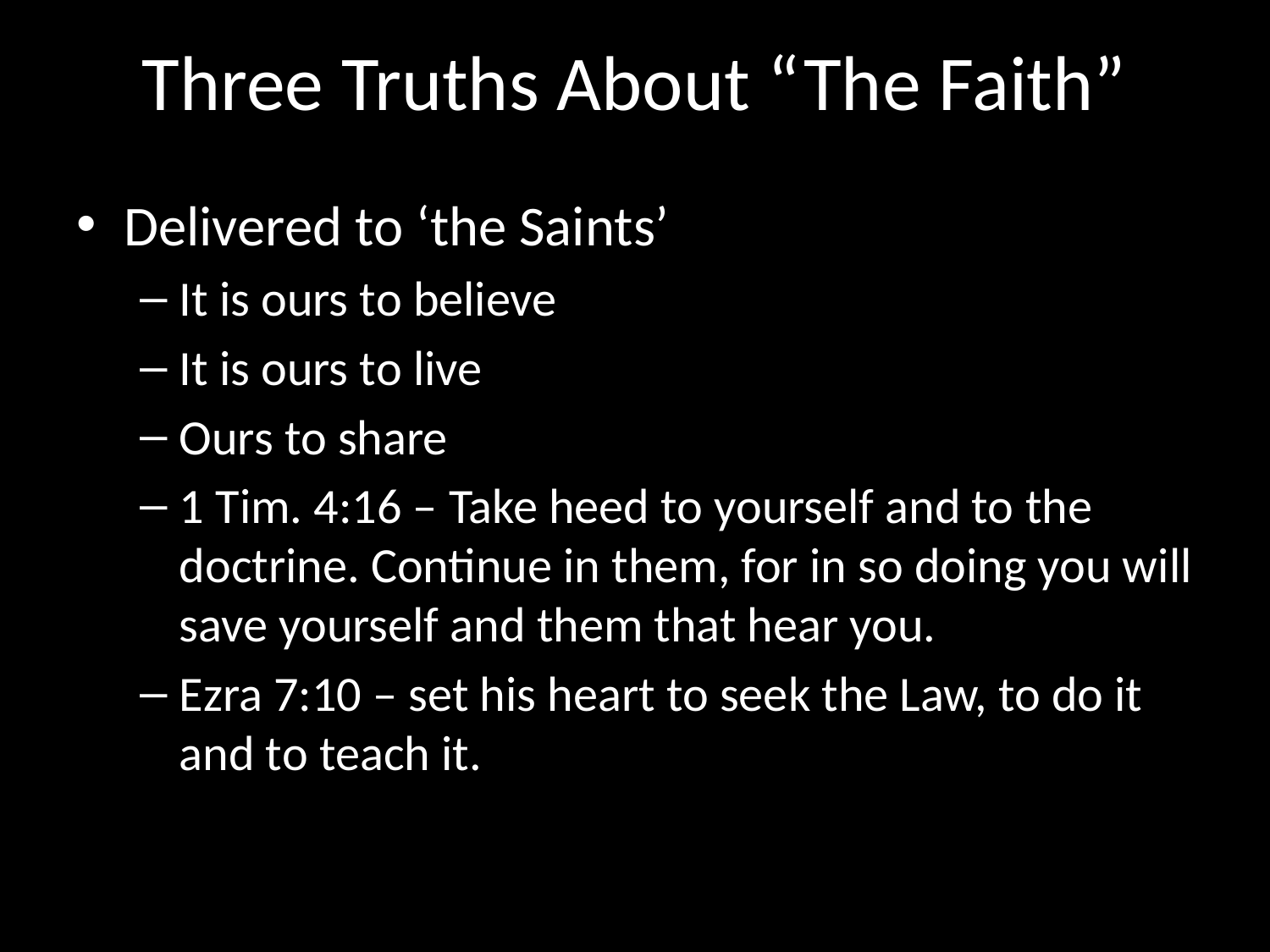

# Three Truths About “The Faith”
Delivered to ‘the Saints’
It is ours to believe
It is ours to live
Ours to share
1 Tim. 4:16 – Take heed to yourself and to the doctrine. Continue in them, for in so doing you will save yourself and them that hear you.
Ezra 7:10 – set his heart to seek the Law, to do it and to teach it.